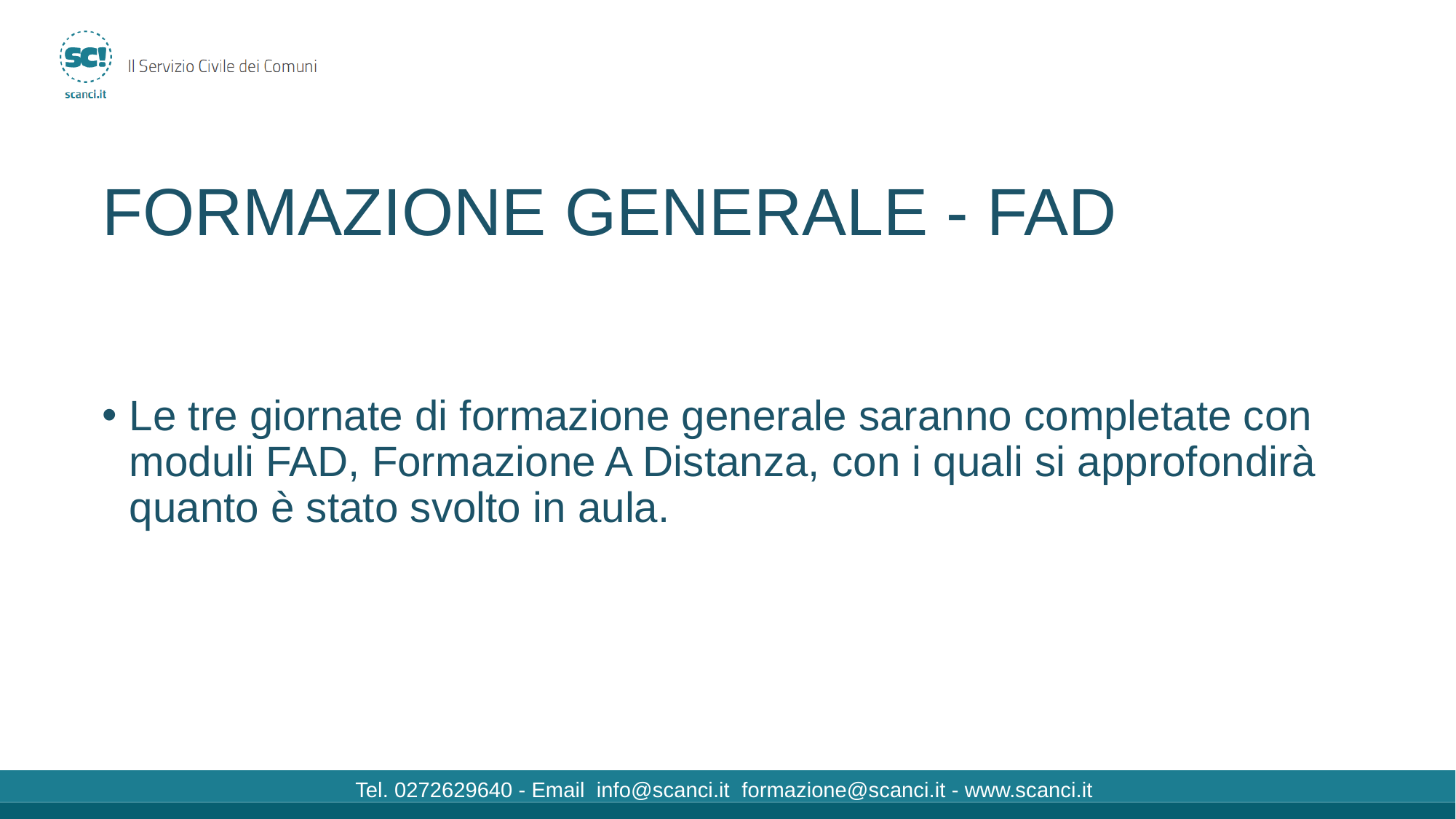

# FORMAZIONE GENERALE - FAD

Le tre giornate di formazione generale saranno completate con moduli FAD, Formazione A Distanza, con i quali si approfondirà quanto è stato svolto in aula.